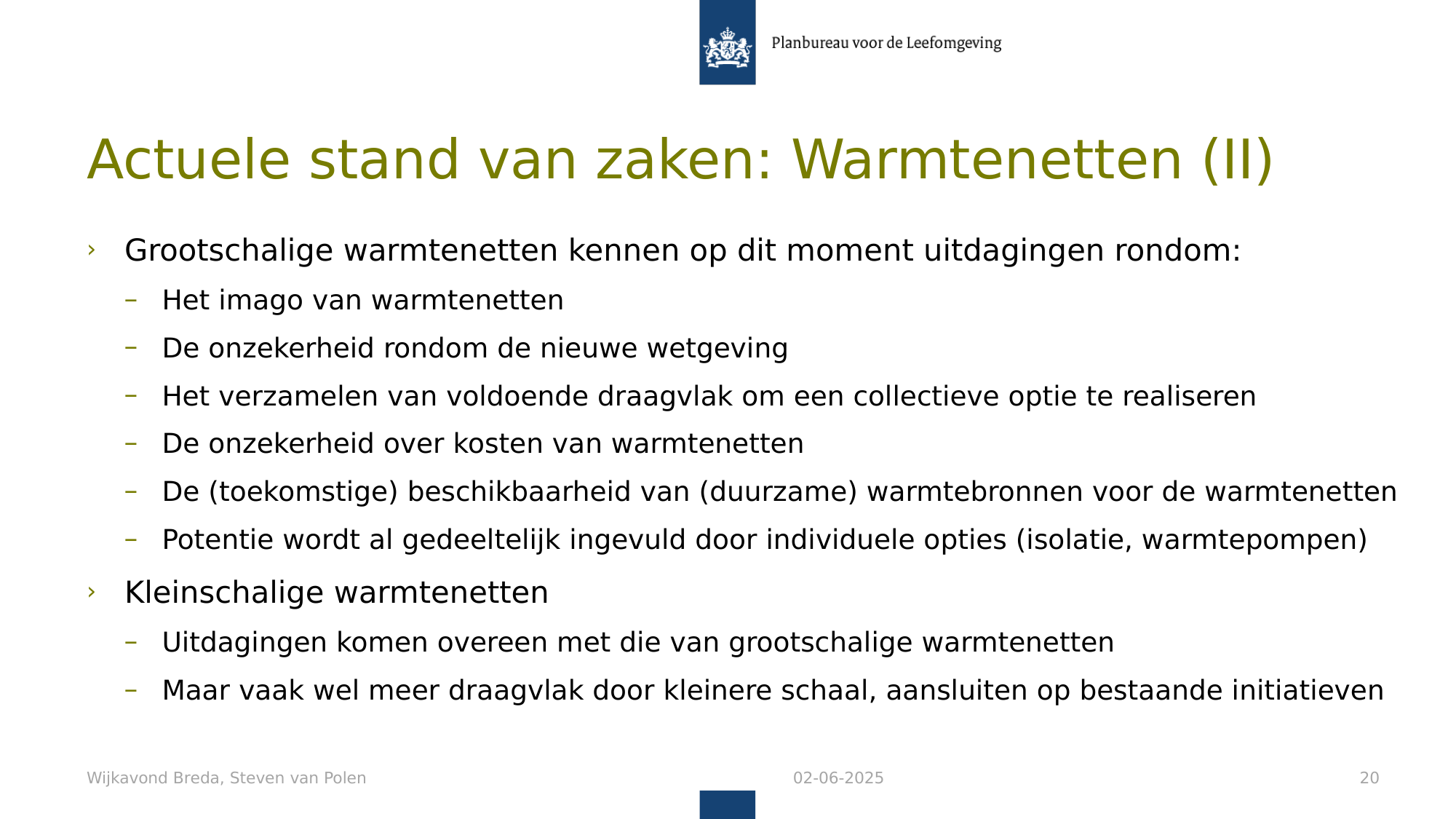

# Actuele stand van zaken: Warmtenetten (II)
Grootschalige warmtenetten kennen op dit moment uitdagingen rondom:
Het imago van warmtenetten
De onzekerheid rondom de nieuwe wetgeving
Het verzamelen van voldoende draagvlak om een collectieve optie te realiseren
De onzekerheid over kosten van warmtenetten
De (toekomstige) beschikbaarheid van (duurzame) warmtebronnen voor de warmtenetten
Potentie wordt al gedeeltelijk ingevuld door individuele opties (isolatie, warmtepompen)
Kleinschalige warmtenetten
Uitdagingen komen overeen met die van grootschalige warmtenetten
Maar vaak wel meer draagvlak door kleinere schaal, aansluiten op bestaande initiatieven

Wijkavond Breda, Steven van Polen
02-06-2025
20